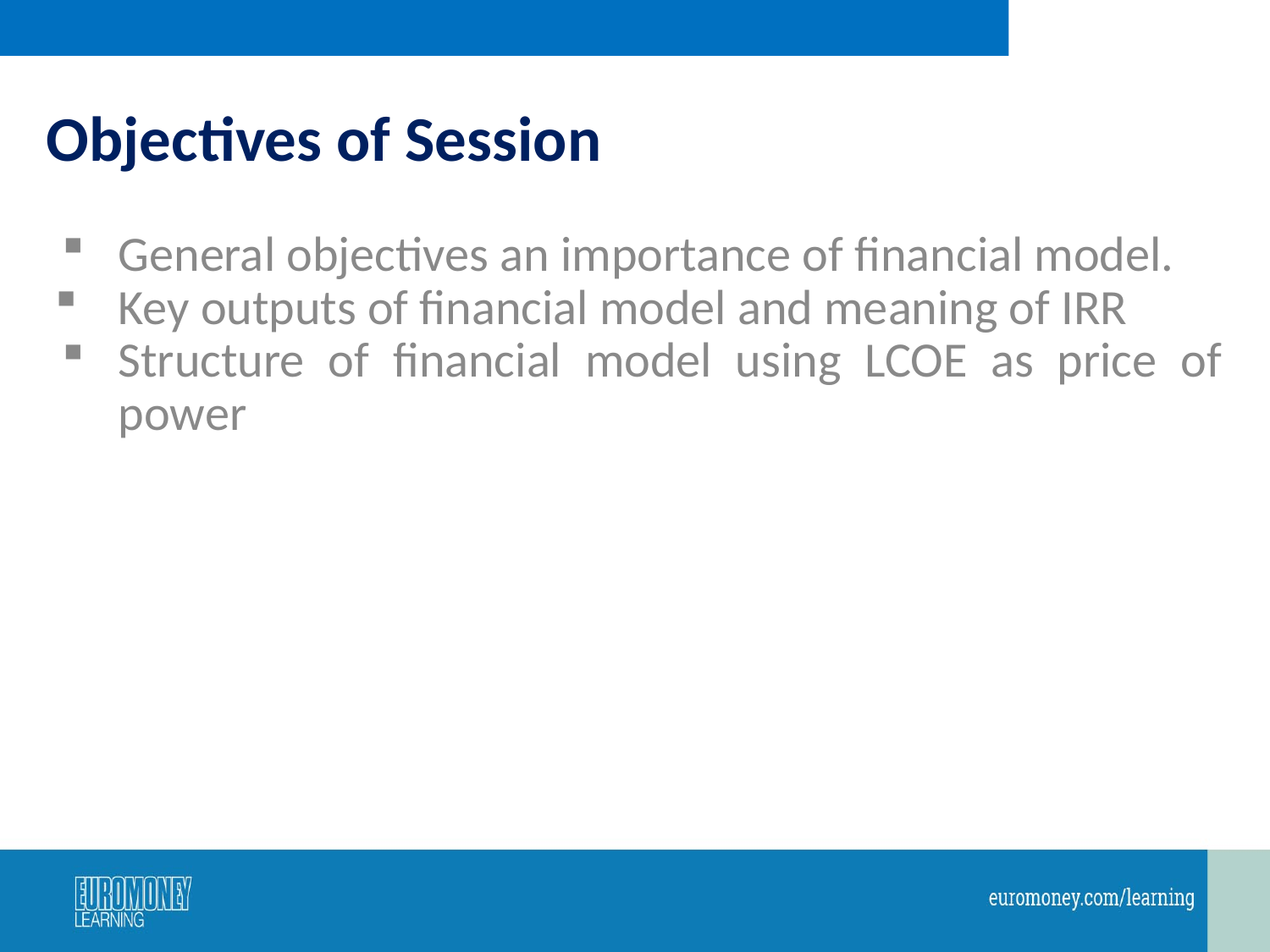

# Objectives of Session
General objectives an importance of financial model.
Key outputs of financial model and meaning of IRR
Structure of financial model using LCOE as price of power